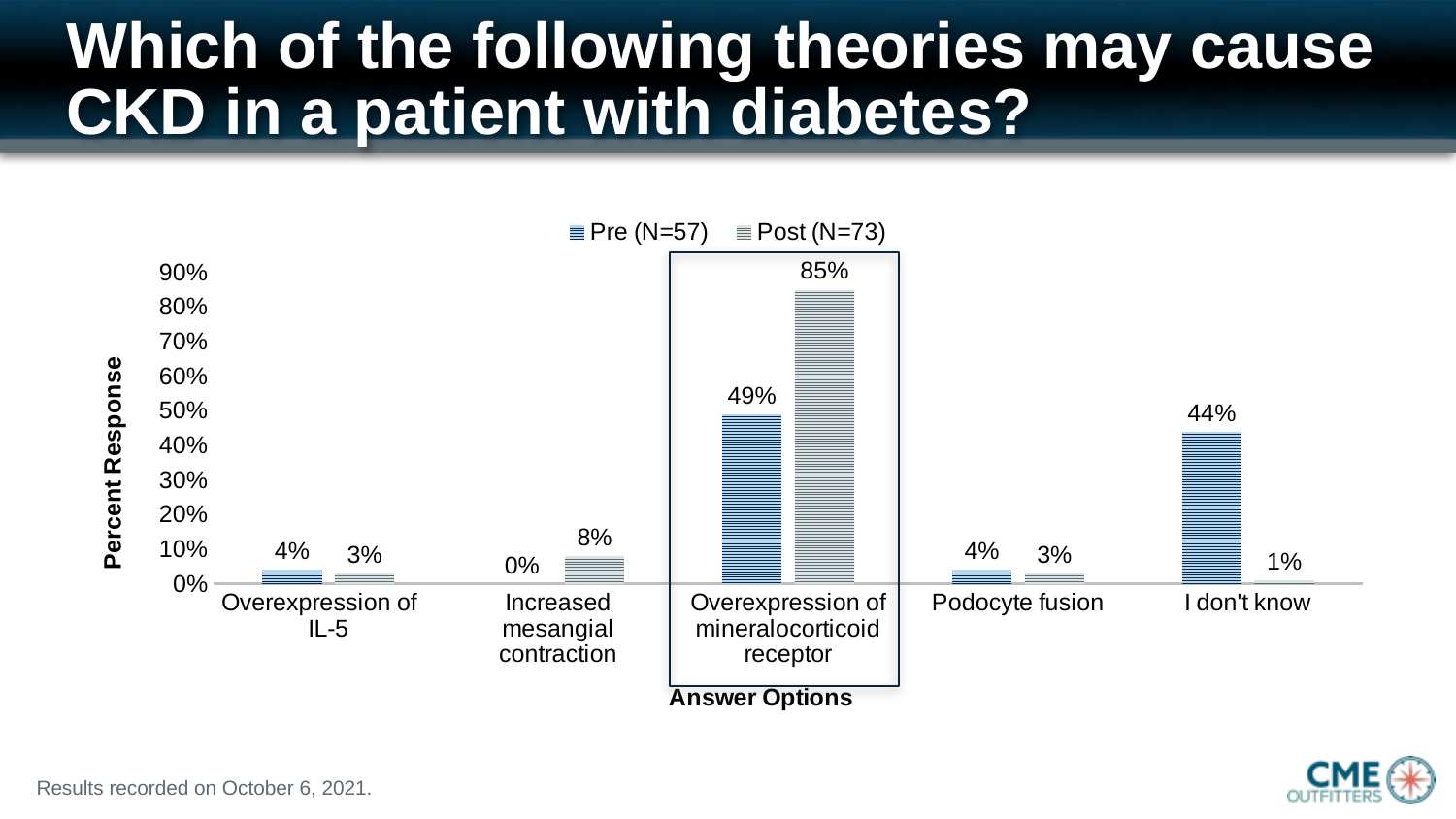

# Which of the following theories may cause CKD in a patient with diabetes?

### Chart

| Category | Pre (N=57) | Post (N=73) |
|---|---|---|
| Overexpression of    IL-5 | 0.04 | 0.03 |
| Increased mesangial contraction | 0.0 | 0.08 |
| Overexpression of mineralocorticoid receptor | 0.49 | 0.85 |
| Podocyte fusion | 0.04 | 0.03 |
| I don't know | 0.44 | 0.01 |
Results recorded on October 6, 2021.